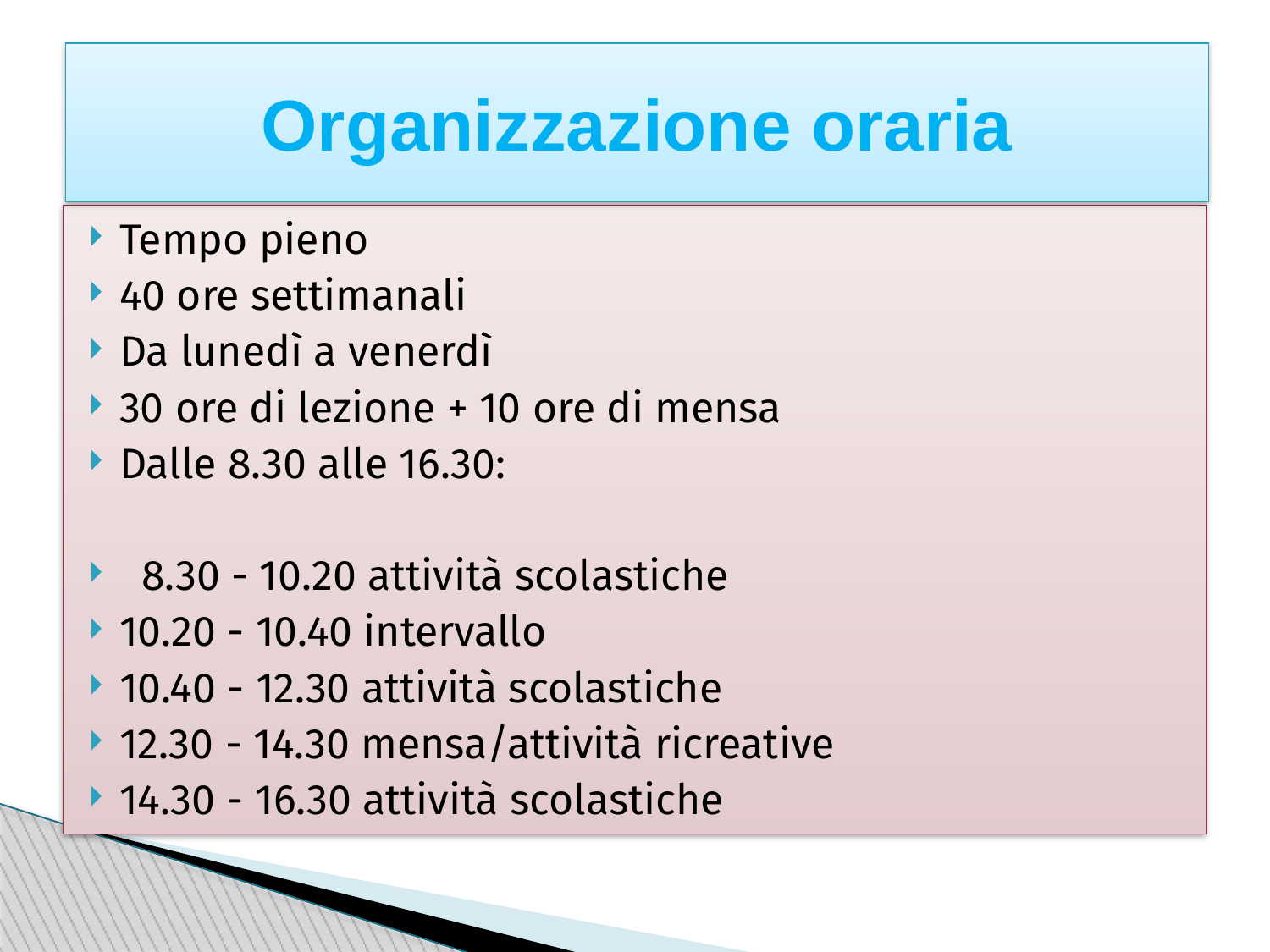

Organizzazione oraria
Tempo pieno
40 ore settimanali
Da lunedì a venerdì
30 ore di lezione + 10 ore di mensa
Dalle 8.30 alle 16.30:

  8.30 - 10.20 attività scolastiche
10.20 - 10.40 intervallo
10.40 - 12.30 attività scolastiche
12.30 - 14.30 mensa/attività ricreative
14.30 - 16.30 attività scolastiche